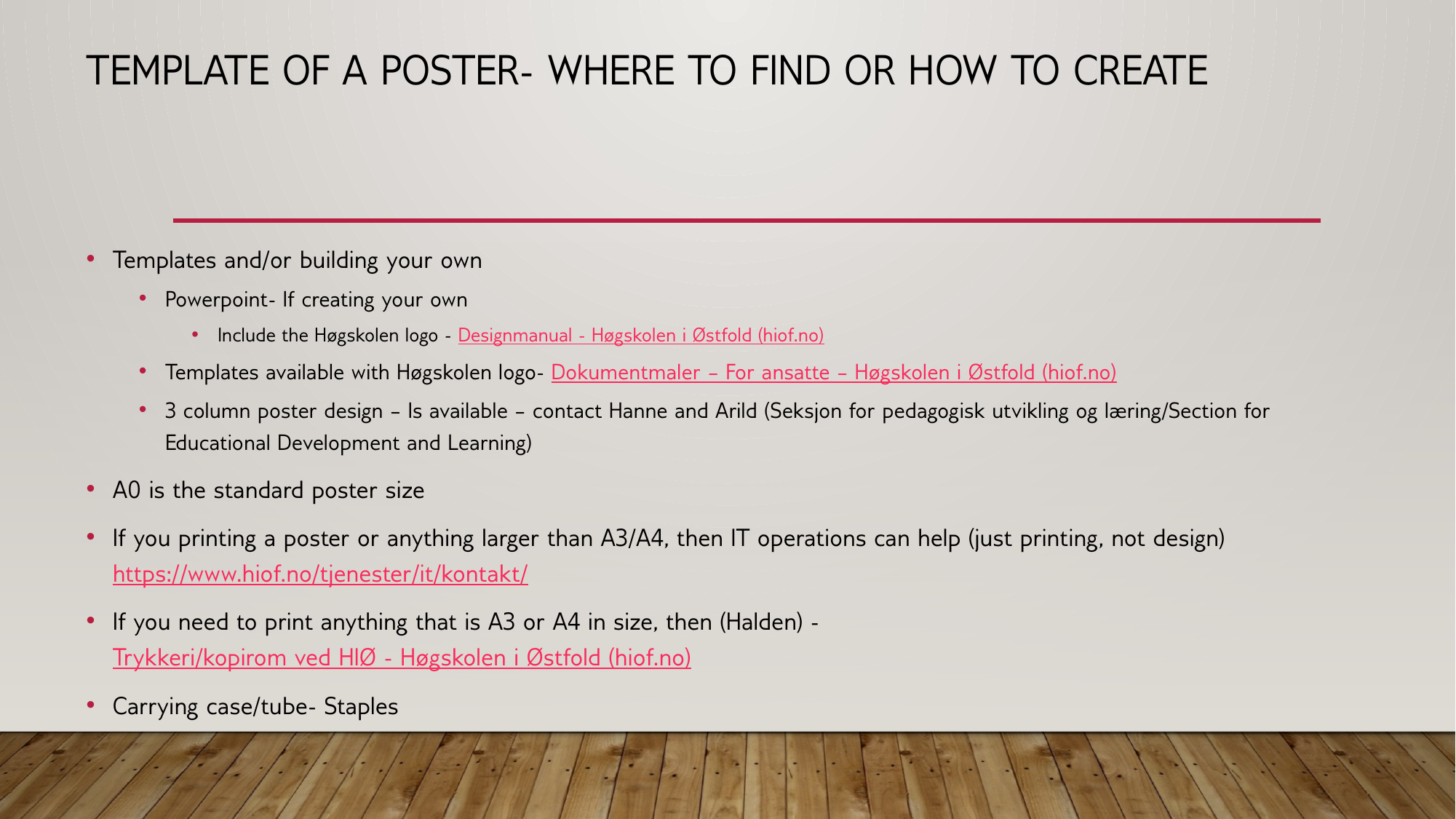

# Template of a poster- where to find or how to create
Templates and/or building your own
Powerpoint- If creating your own
Include the Høgskolen logo - Designmanual - Høgskolen i Østfold (hiof.no)
Templates available with Høgskolen logo- Dokumentmaler – For ansatte – Høgskolen i Østfold (hiof.no)
3 column poster design – Is available – contact Hanne and Arild (Seksjon for pedagogisk utvikling og læring/Section for Educational Development and Learning)
A0 is the standard poster size
If you printing a poster or anything larger than A3/A4, then IT operations can help (just printing, not design) https://www.hiof.no/tjenester/it/kontakt/
If you need to print anything that is A3 or A4 in size, then (Halden) -  Trykkeri/kopirom ved HIØ - Høgskolen i Østfold (hiof.no)
Carrying case/tube- Staples